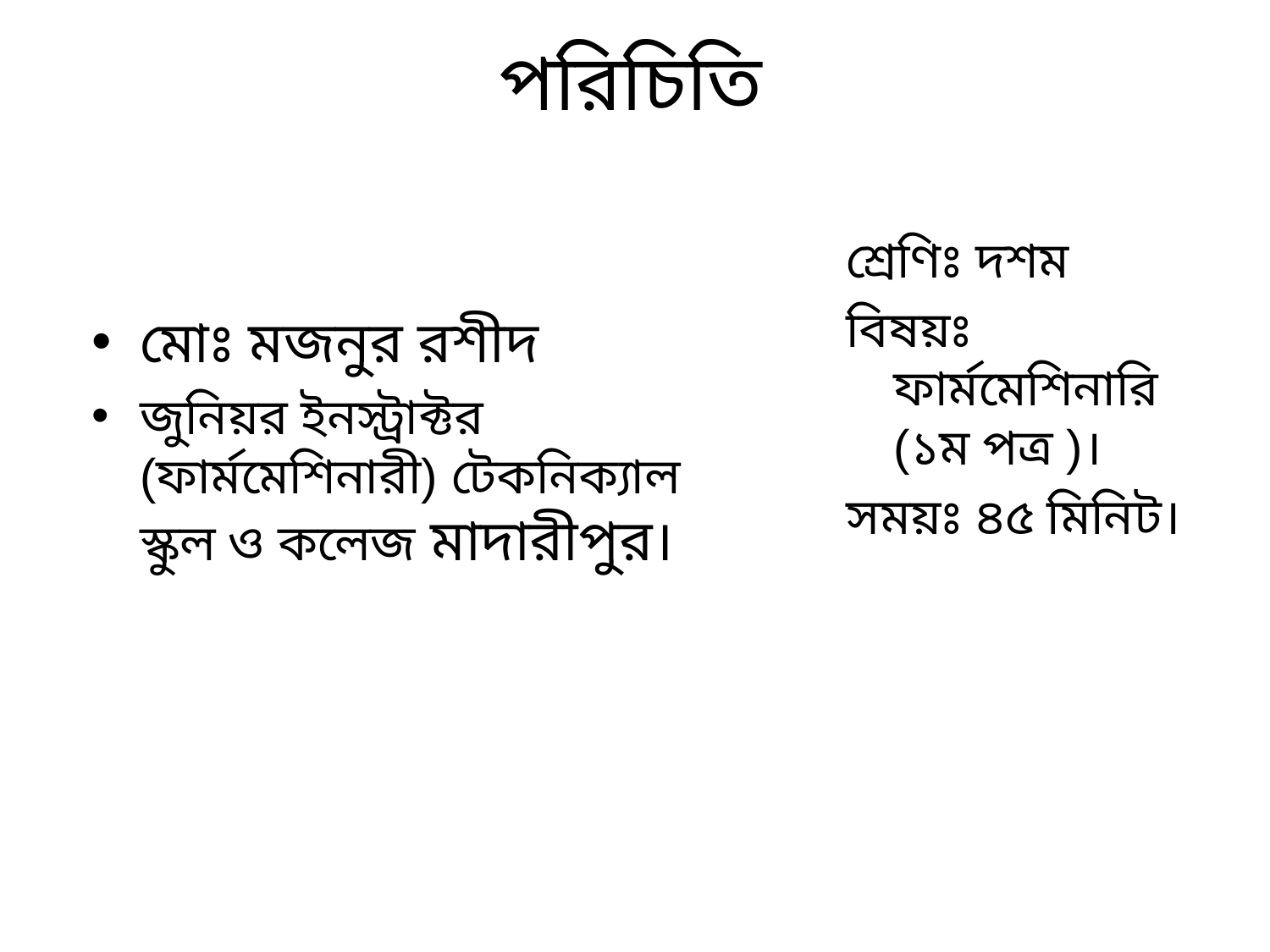

# পরিচিতি
শ্রেণিঃ দশম
বিষয়ঃ ফার্মমেশিনারি (১ম পত্র )।
সময়ঃ ৪৫ মিনিট।

মোঃ মজনুর রশীদ
জুনিয়র ইনস্ট্রাক্টর (ফার্মমেশিনারী) টেকনিক্যাল স্কুল ও কলেজ মাদারীপুর।